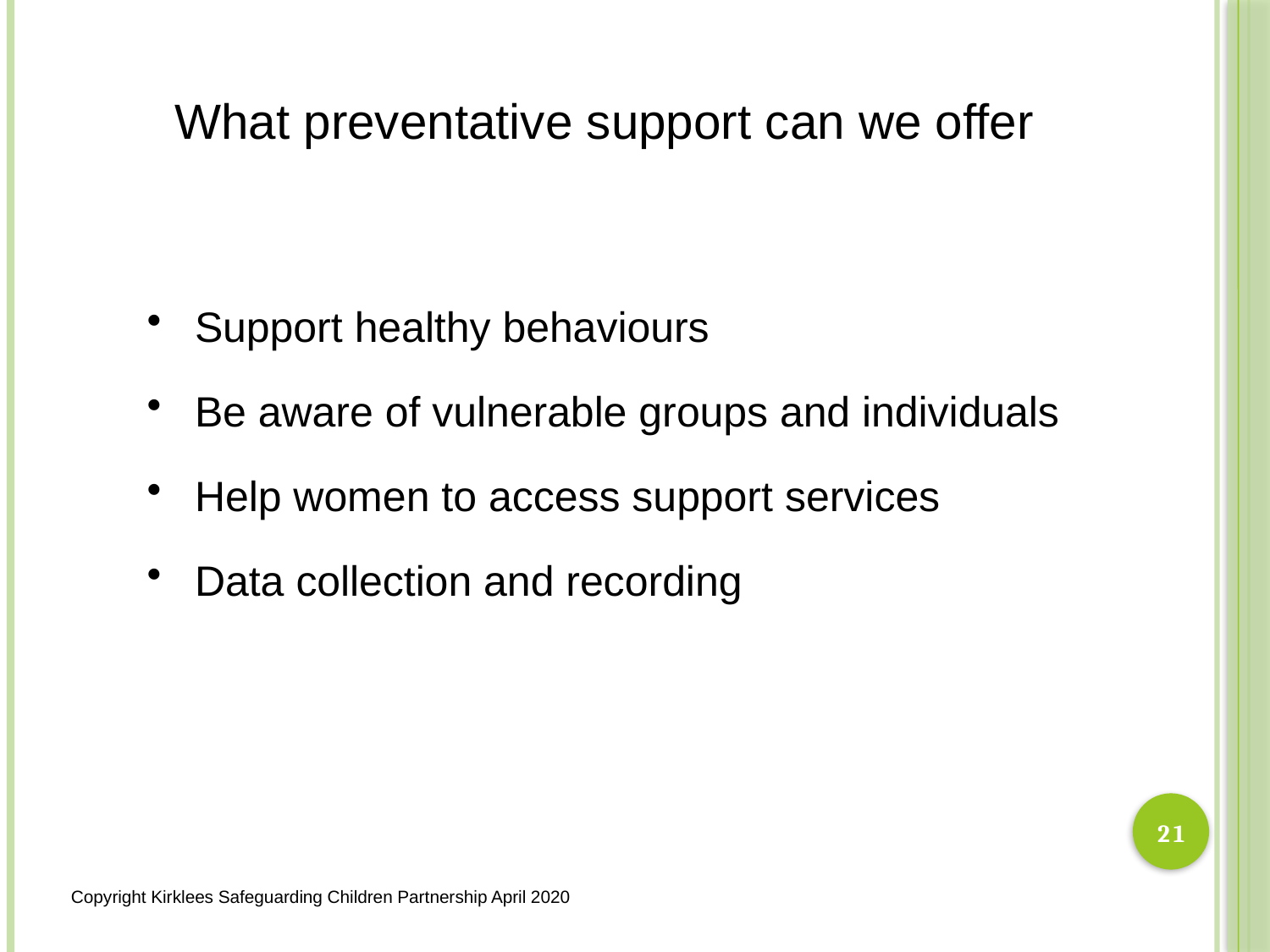

What preventative support can we offer
Support healthy behaviours
Be aware of vulnerable groups and individuals
Help women to access support services
Data collection and recording

21
Copyright Kirklees Safeguarding Children Partnership April 2020